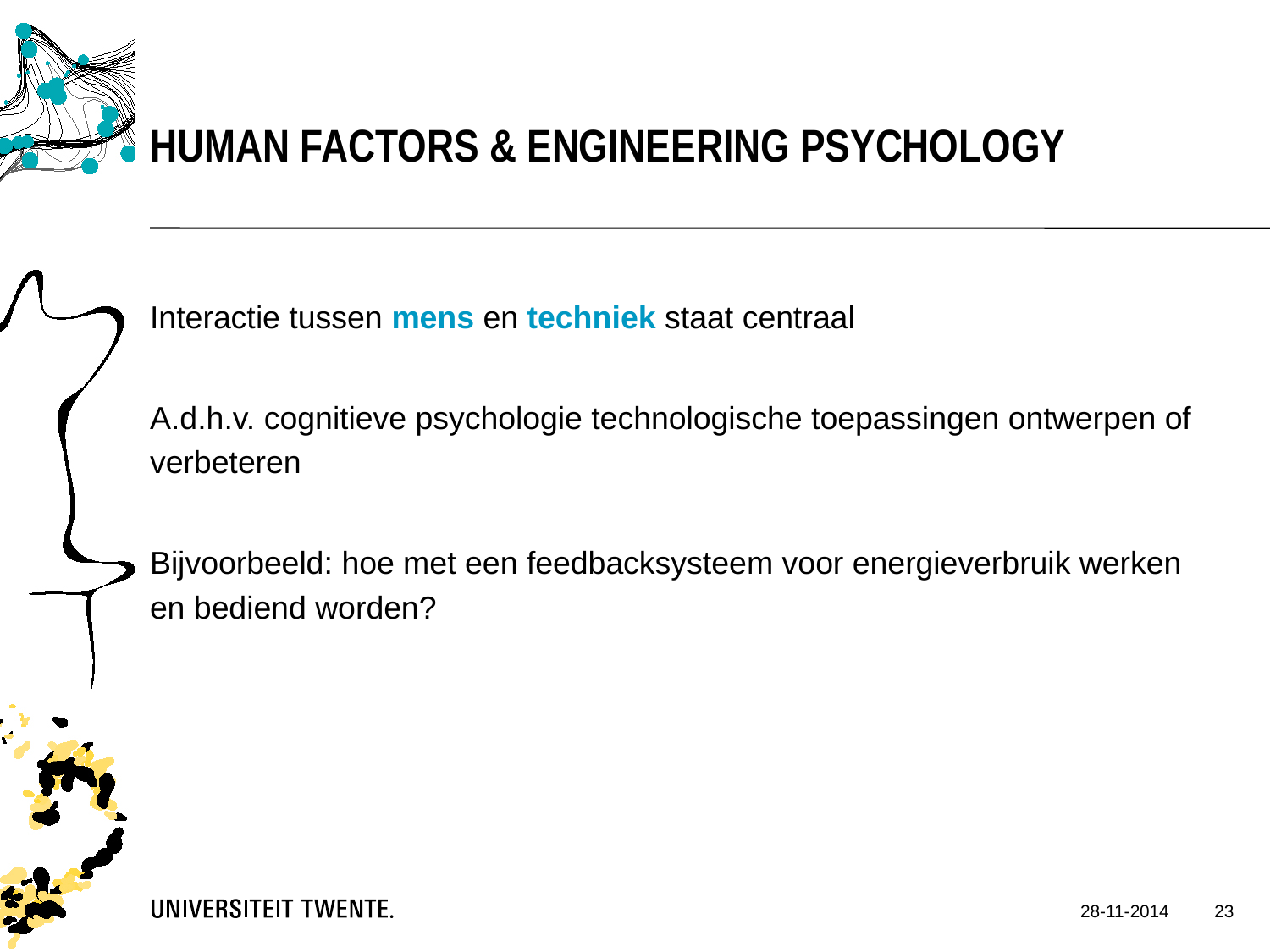

Human factors & engineering psychology

Interactie tussen mens en techniek staat centraal

A.d.h.v. cognitieve psychologie technologische toepassingen ontwerpen of verbeteren

Bijvoorbeeld: hoe met een feedbacksysteem voor energieverbruik werken en bediend worden?
23
28-11-2014